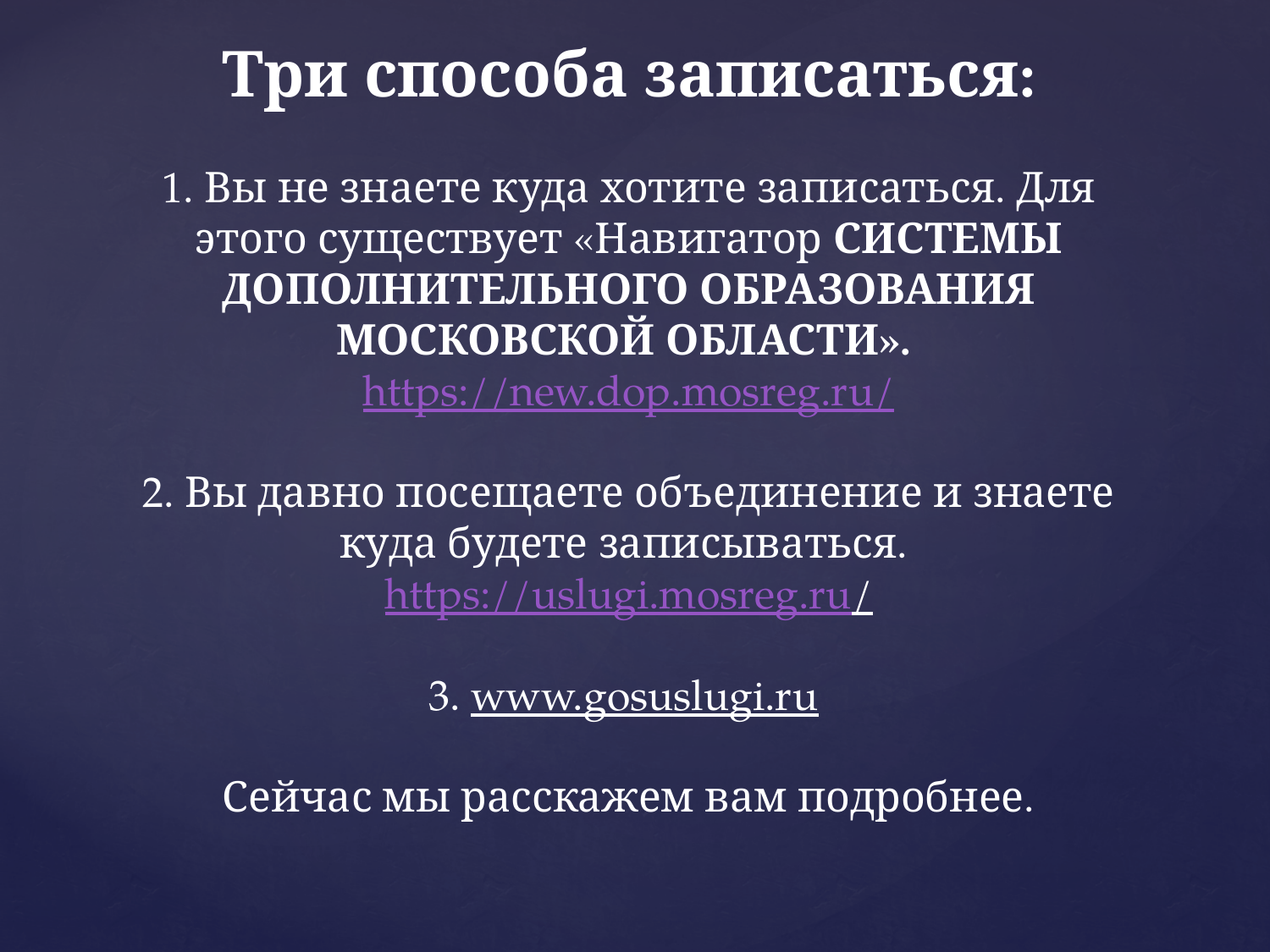

Три способа записаться:
1. Вы не знаете куда хотите записаться. Для этого существует «Навигатор Системы ДОПОЛНИТЕЛЬНОГО ОБРАЗОВАНИЯ МОСКОВСКОЙ ОБЛАСТИ».
https://new.dop.mosreg.ru/
2. Вы давно посещаете объединение и знаете куда будете записываться. https://uslugi.mosreg.ru/
3. www.gosuslugi.ru
Сейчас мы расскажем вам подробнее.